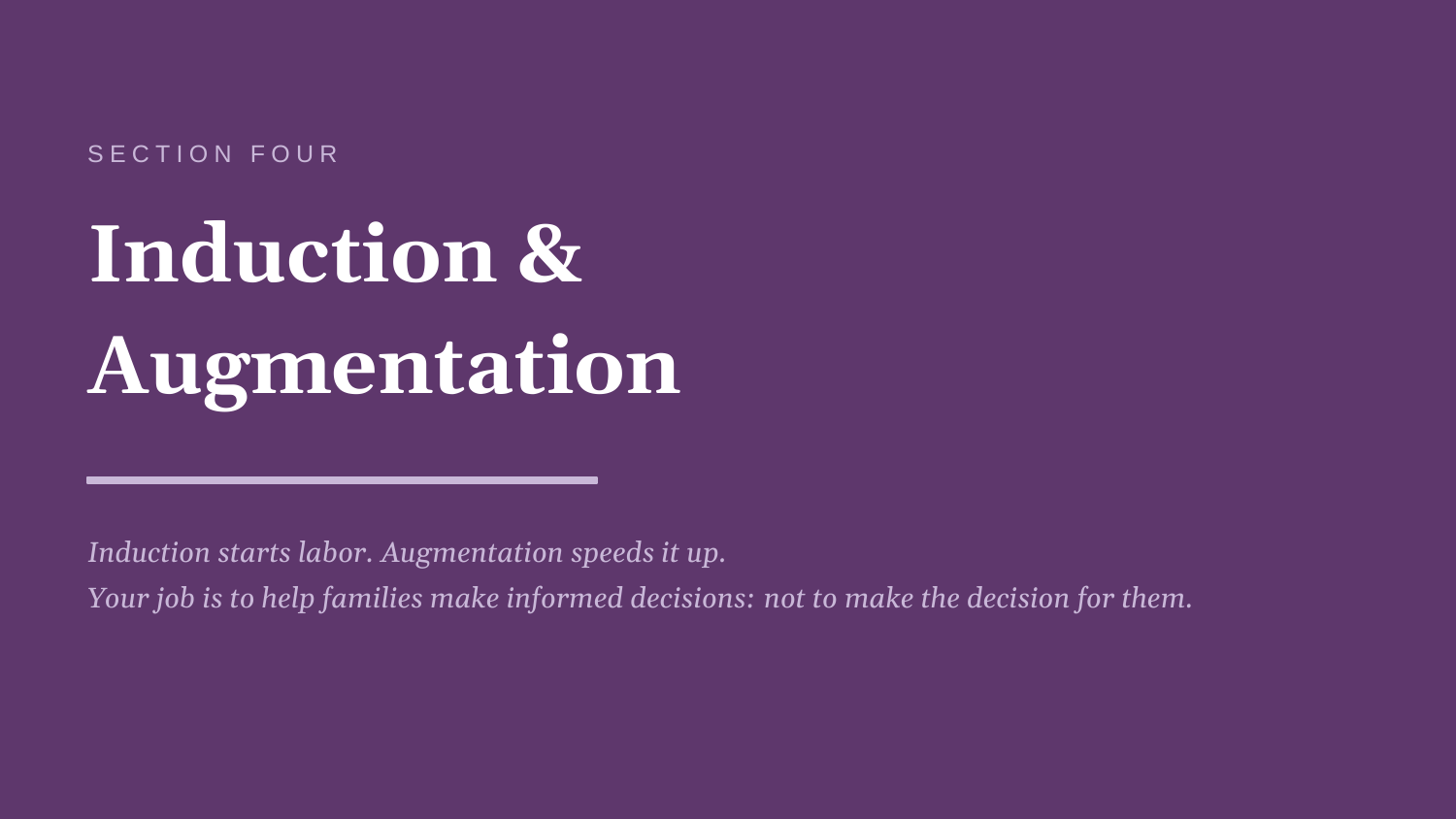

SECTION FOUR
Induction &
Augmentation

Induction starts labor. Augmentation speeds it up.
Your job is to help families make informed decisions: not to make the decision for them.